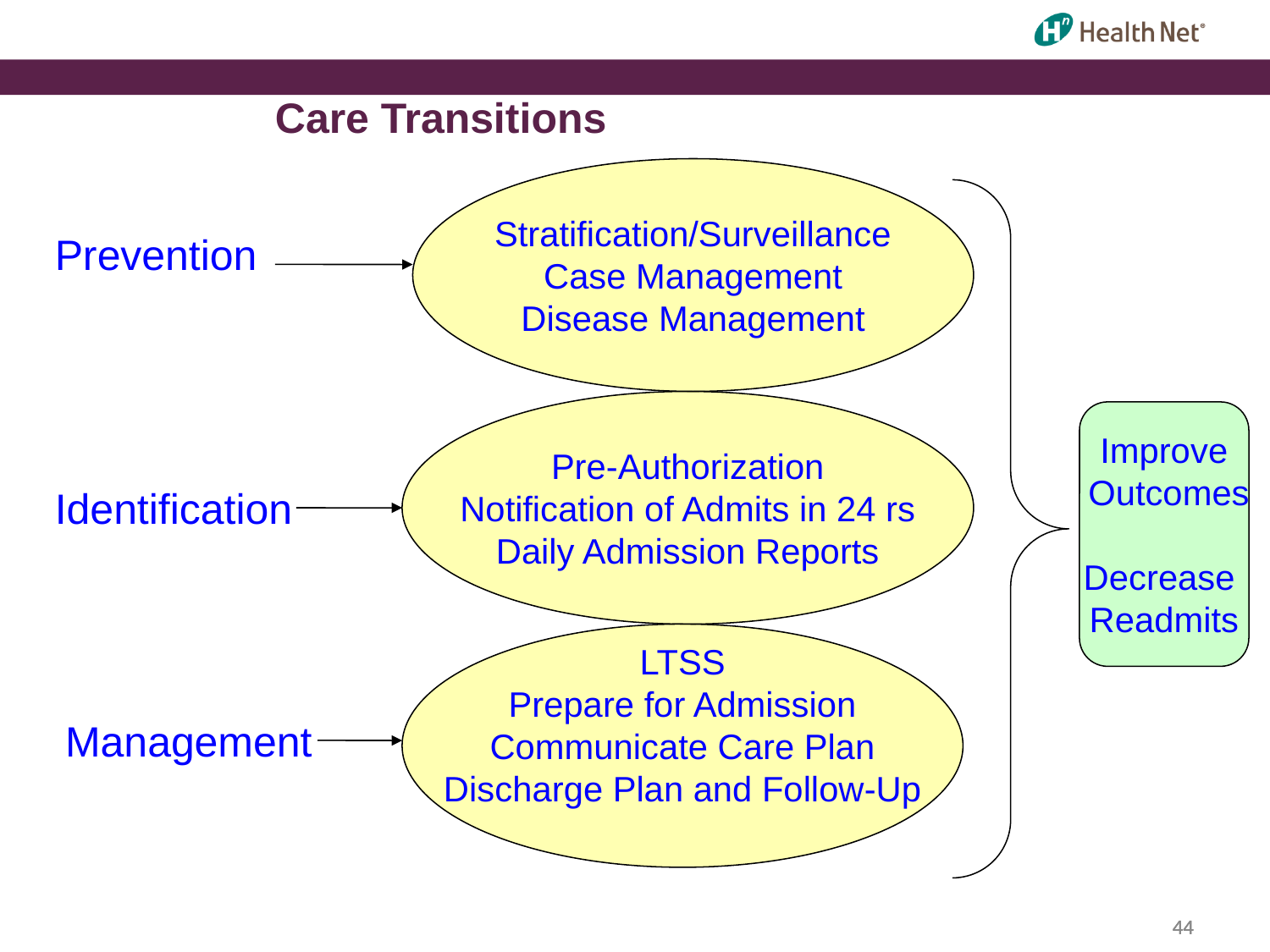

Care Transitions
Stratification/Surveillance
Case Management
Disease Management

Prevention

Pre-Authorization
Notification of Admits in 24 rs
Daily Admission Reports
Improve
 Outcomes

Decrease
Readmits
Identification

LTSS
Prepare for Admission
Communicate Care Plan
Discharge Plan and Follow-Up

Management

44
44
44